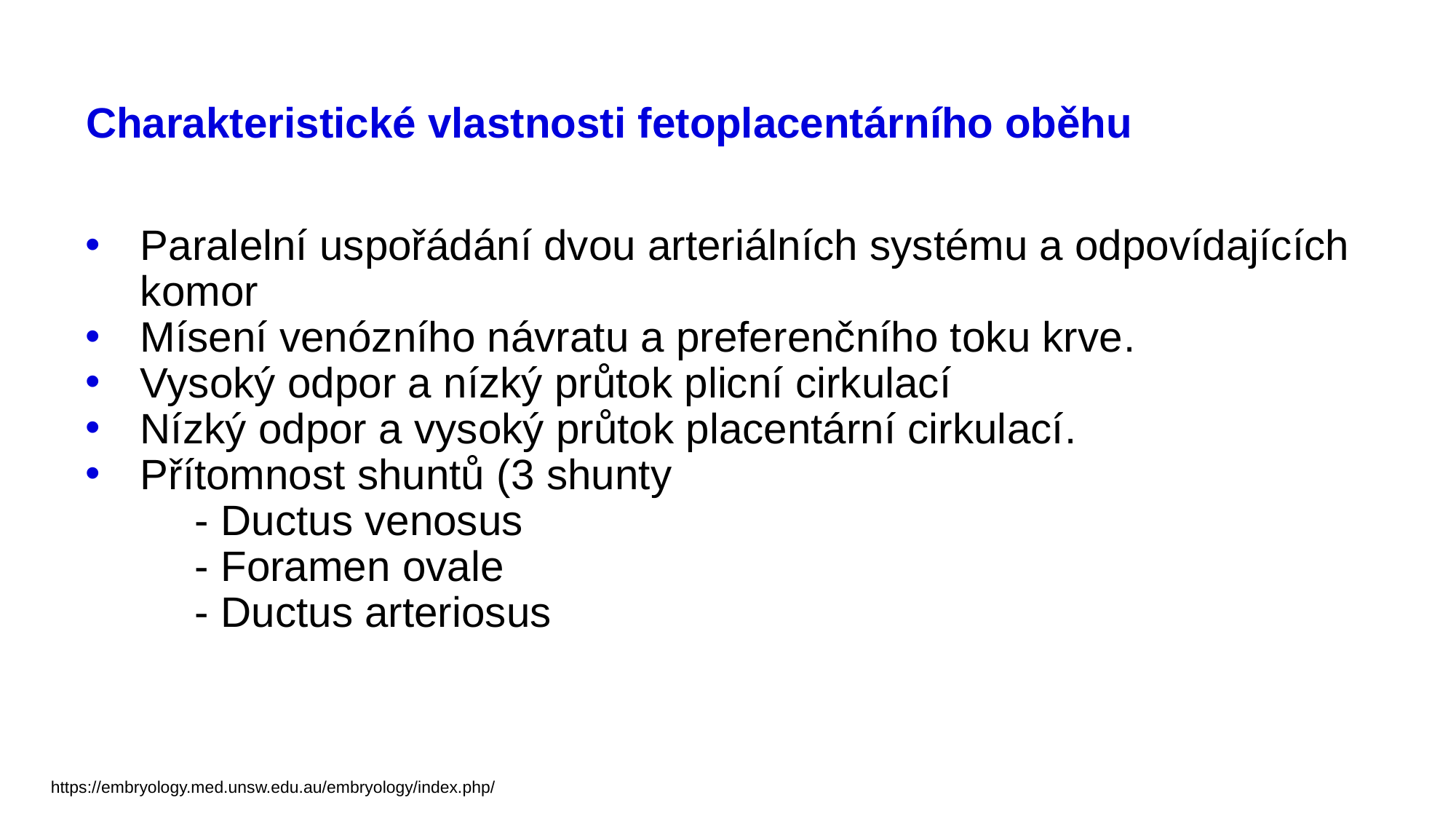

# Charakteristické vlastnosti fetoplacentárního oběhu
Paralelní uspořádání dvou arteriálních systému a odpovídajících komor
Mísení venózního návratu a preferenčního toku krve.
Vysoký odpor a nízký průtok plicní cirkulací
Nízký odpor a vysoký průtok placentární cirkulací.
Přítomnost shuntů (3 shunty
	- Ductus venosus
	- Foramen ovale
	- Ductus arteriosus

https://embryology.med.unsw.edu.au/embryology/index.php/